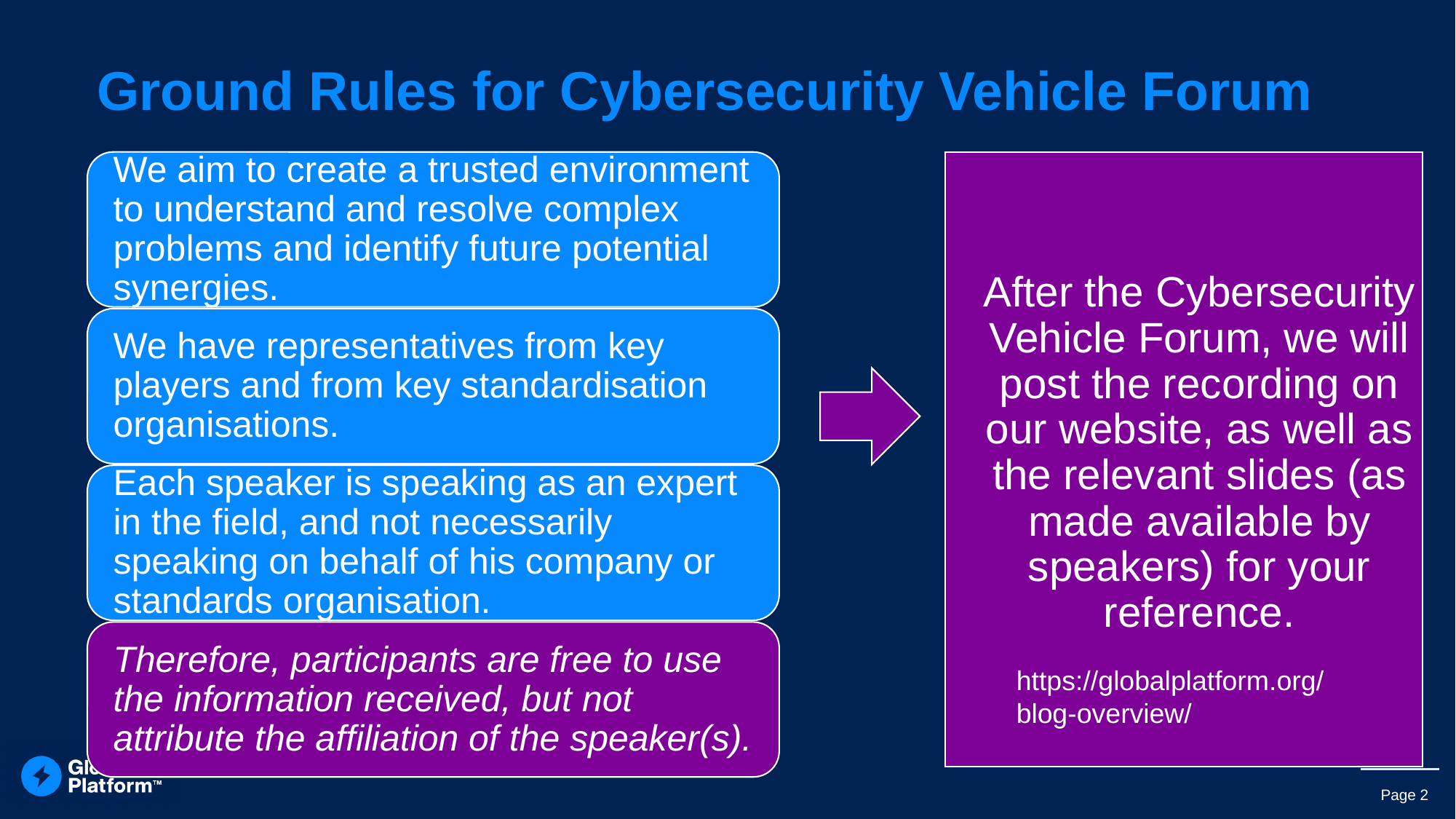

# Ground Rules for Cybersecurity Vehicle Forum
After the Cybersecurity Vehicle Forum, we will post the recording on our website, as well as the relevant slides (as made available by speakers) for your reference.

We aim to create a trusted environment to understand and resolve complex problems and identify future potential synergies.
We have representatives from key players and from key standardisation organisations.
Each speaker is speaking as an expert in the field, and not necessarily speaking on behalf of his company or standards organisation.
Therefore, participants are free to use the information received, but not attribute the affiliation of the speaker(s).

https://globalplatform.org/blog-overview/